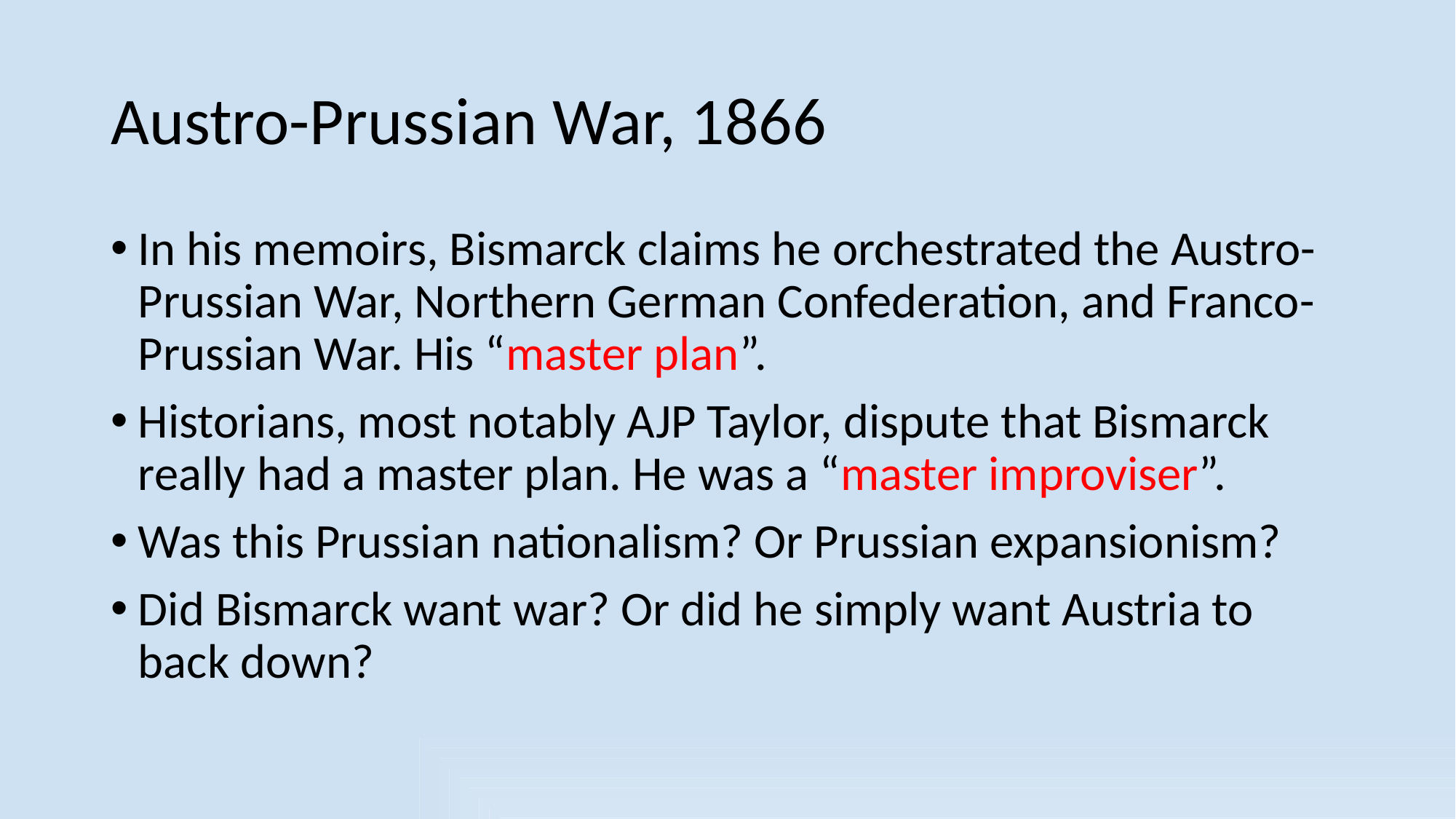

# Austro-Prussian War, 1866
In his memoirs, Bismarck claims he orchestrated the Austro-Prussian War, Northern German Confederation, and Franco-Prussian War. His “master plan”.
Historians, most notably AJP Taylor, dispute that Bismarck really had a master plan. He was a “master improviser”.
Was this Prussian nationalism? Or Prussian expansionism?
Did Bismarck want war? Or did he simply want Austria to back down?